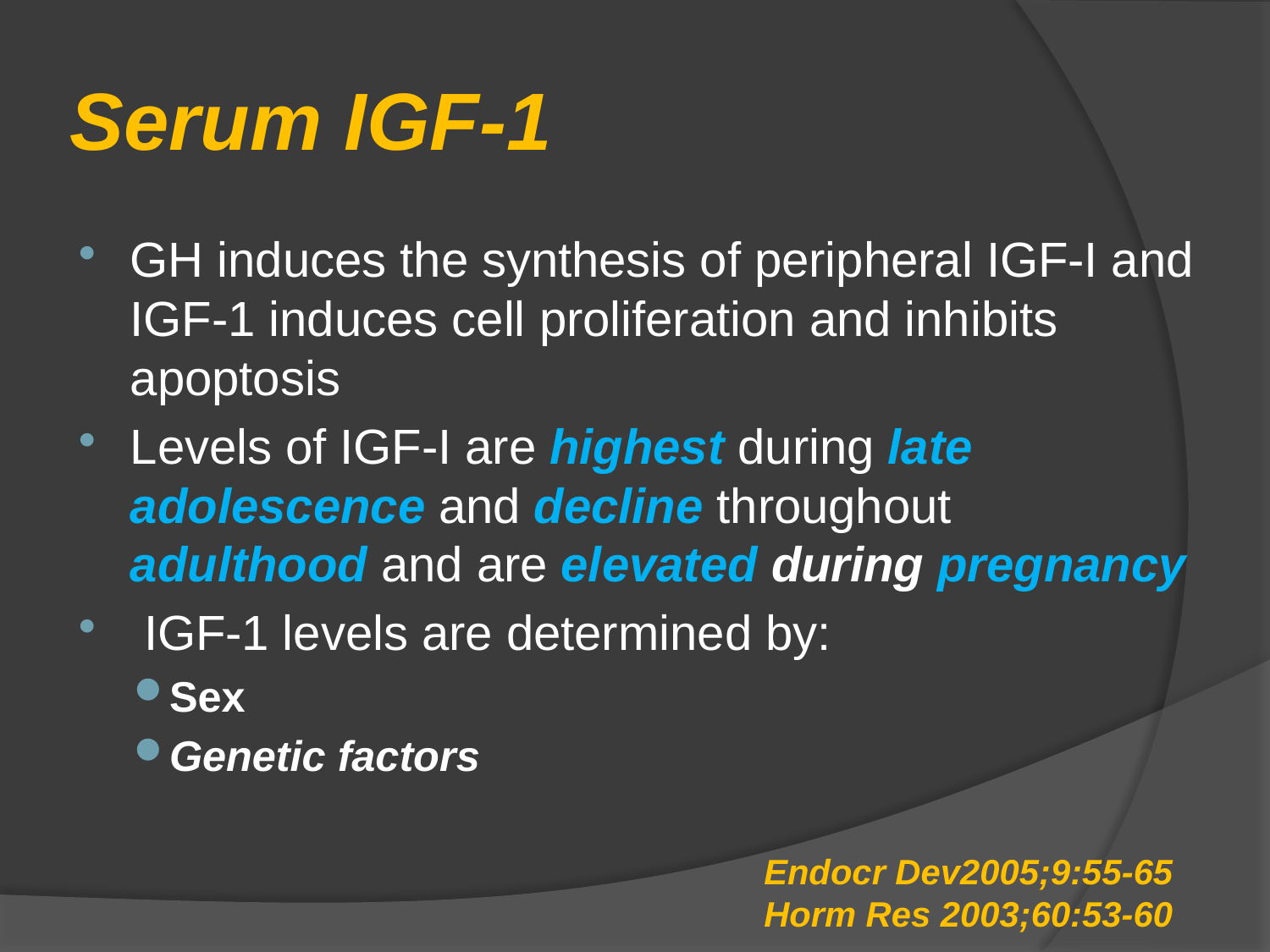

# Serum IGF-1
GH induces the synthesis of peripheral IGF-I and IGF-1 induces cell proliferation and inhibits apoptosis
Levels of IGF-I are highest during late adolescence and decline throughout adulthood and are elevated during pregnancy
 IGF-1 levels are determined by:
Sex
Genetic factors

Endocr Dev2005;9:55-65
Horm Res 2003;60:53-60